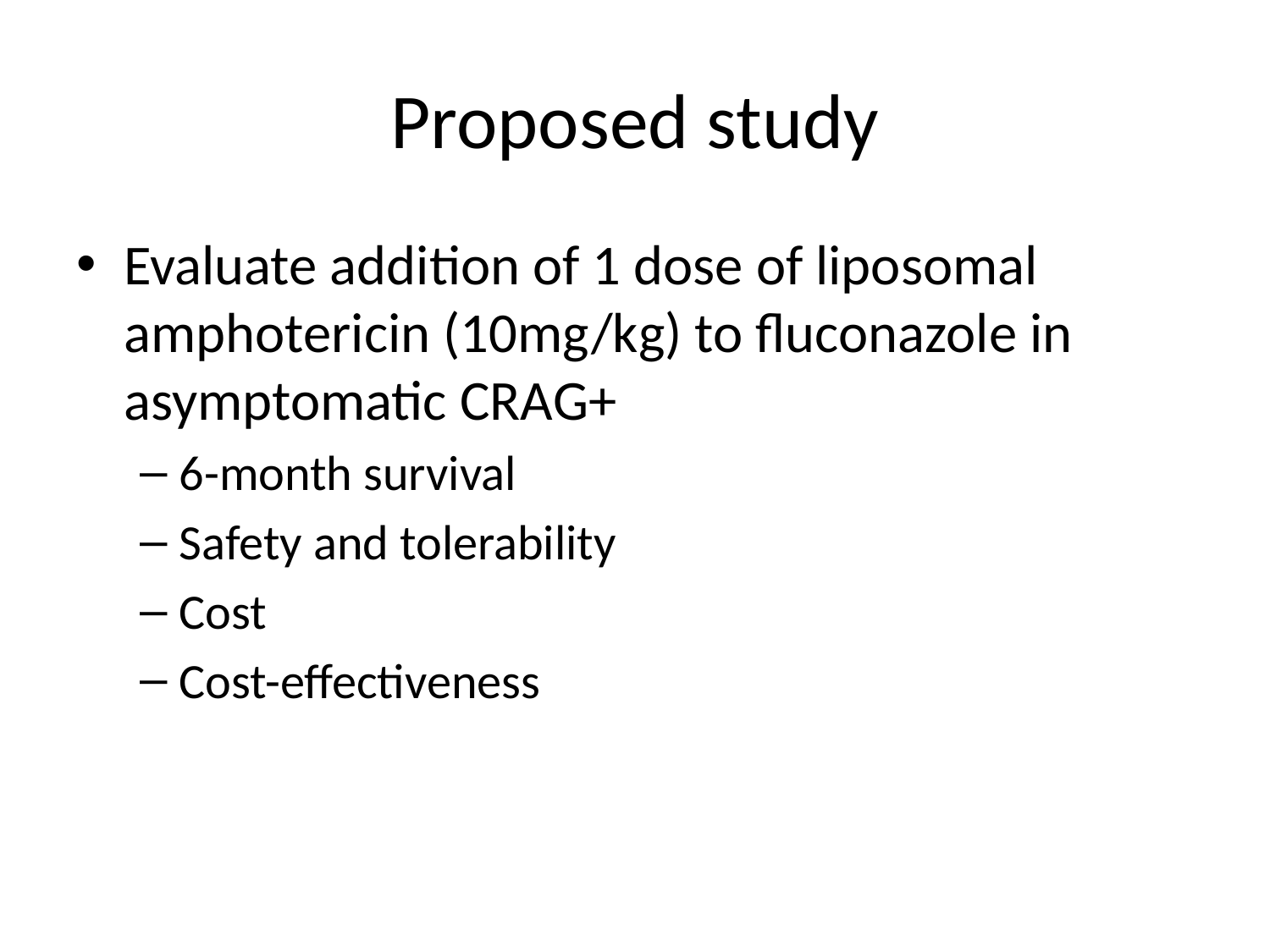

# Proposed study
Evaluate addition of 1 dose of liposomal amphotericin (10mg/kg) to fluconazole in asymptomatic CRAG+
6-month survival
Safety and tolerability
Cost
Cost-effectiveness